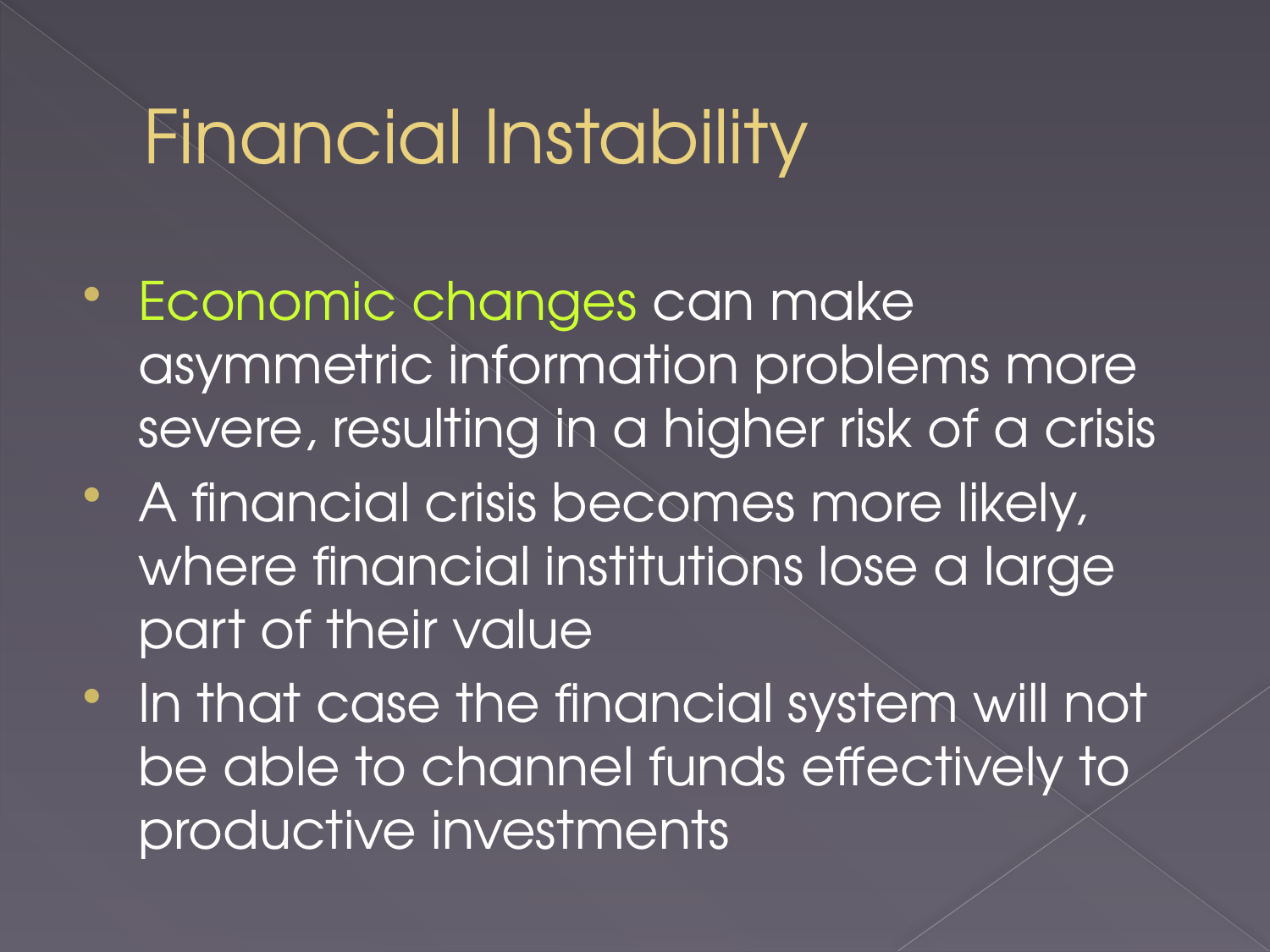

# Financial Instability
Economic changes can make asymmetric information problems more severe, resulting in a higher risk of a crisis
A financial crisis becomes more likely, where financial institutions lose a large part of their value
In that case the financial system will not be able to channel funds effectively to productive investments